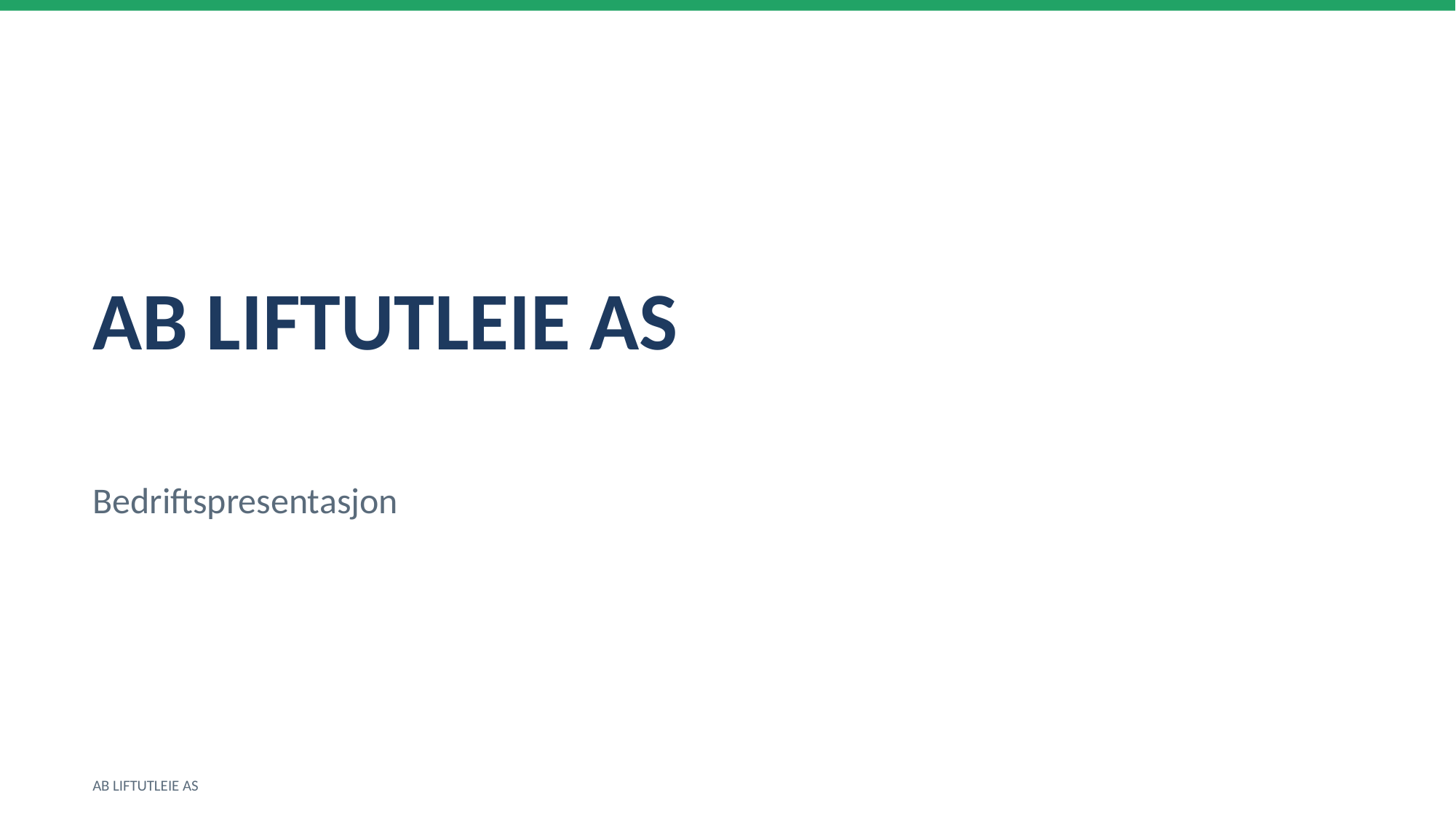

AB LIFTUTLEIE AS
Bedriftspresentasjon
AB LIFTUTLEIE AS